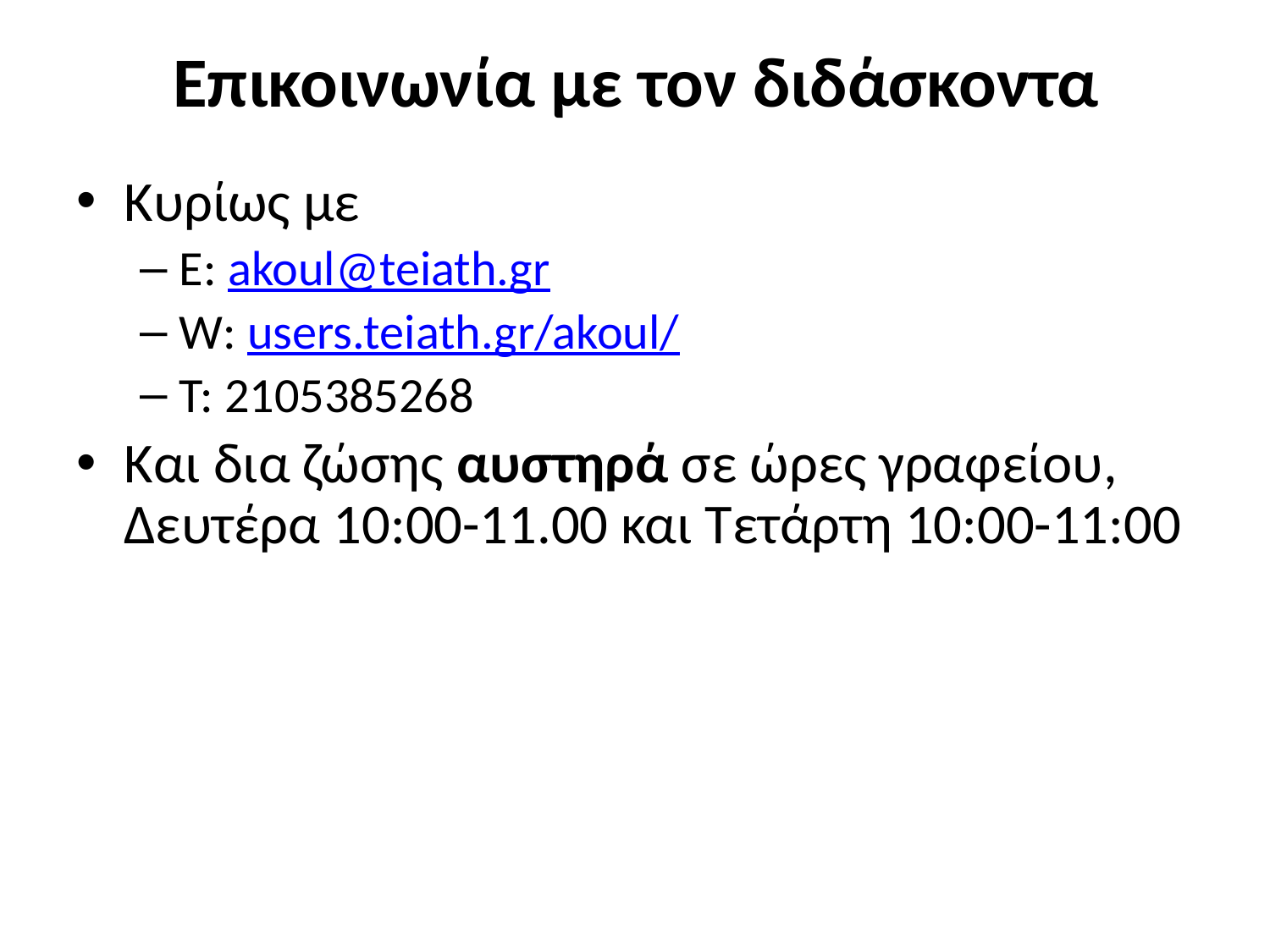

# Επικοινωνία με τον διδάσκοντα
Κυρίως με
E: akoul@teiath.gr
W: users.teiath.gr/akoul/
Τ: 2105385268
Και δια ζώσης αυστηρά σε ώρες γραφείου, Δευτέρα 10:00-11.00 και Τετάρτη 10:00-11:00